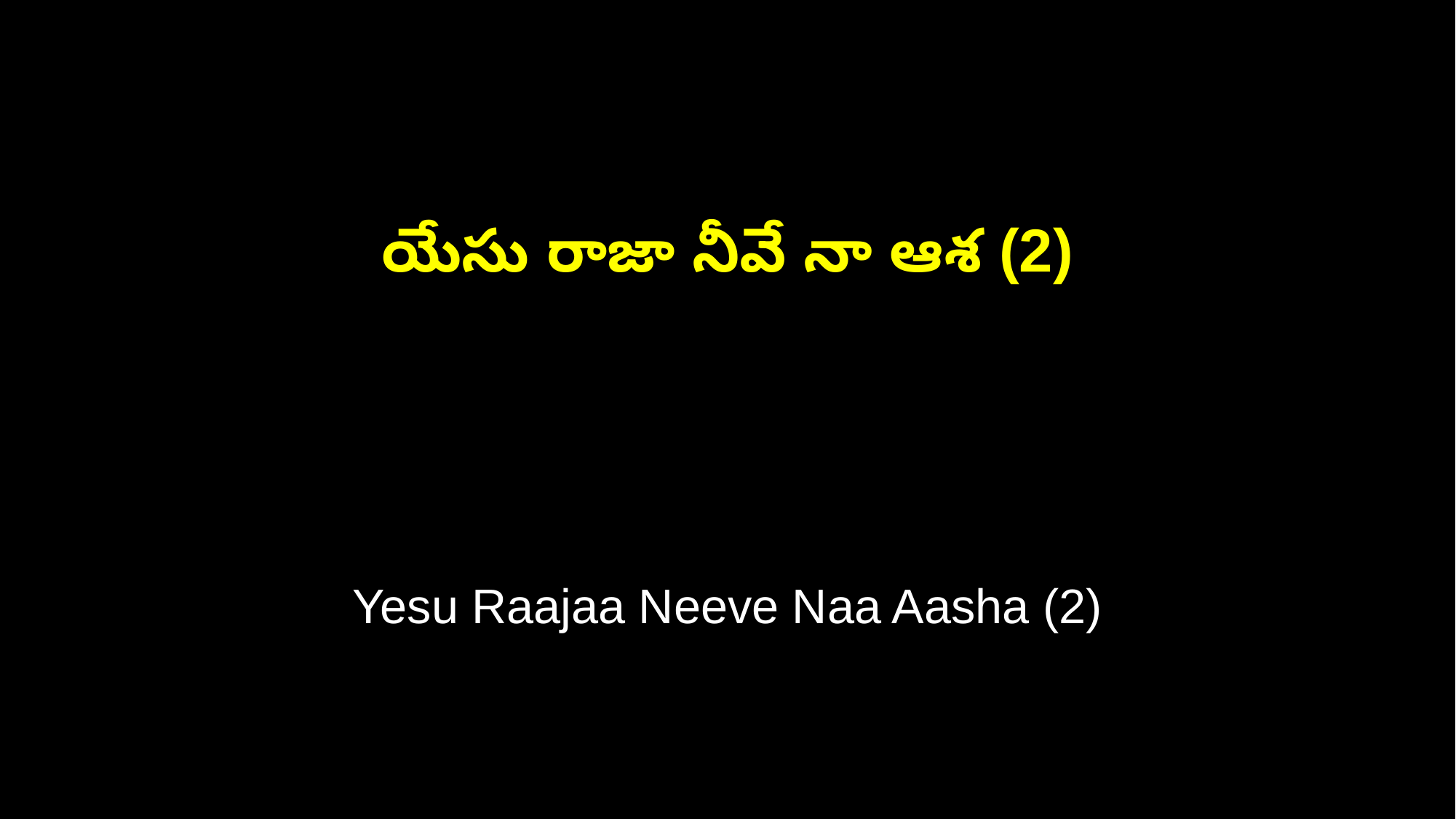

యేసు రాజా నీవే నా ఆశ (2)
Yesu Raajaa Neeve Naa Aasha (2)